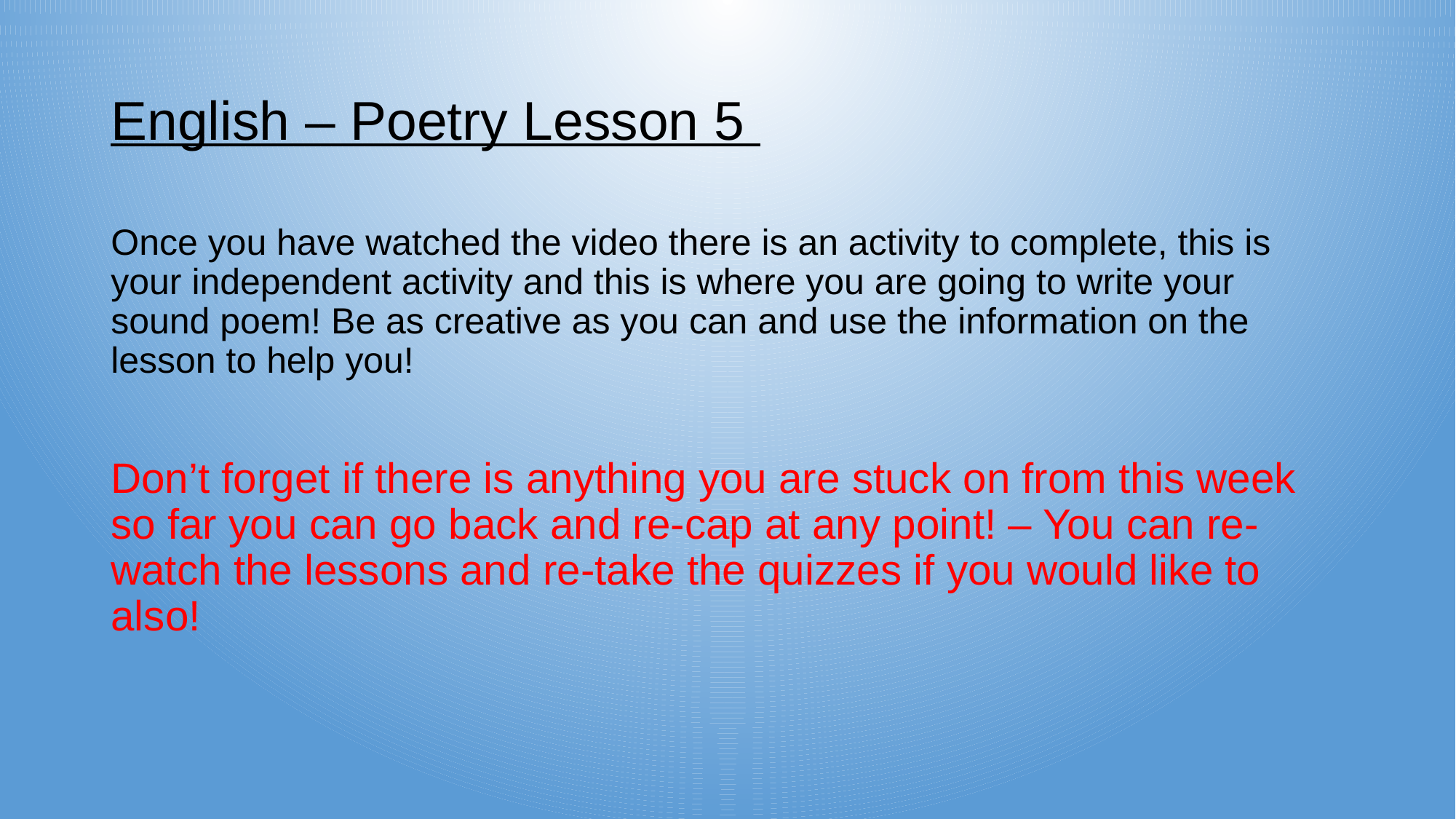

# English – Poetry Lesson 5
Once you have watched the video there is an activity to complete, this is your independent activity and this is where you are going to write your sound poem! Be as creative as you can and use the information on the lesson to help you!

Don’t forget if there is anything you are stuck on from this week so far you can go back and re-cap at any point! – You can re-watch the lessons and re-take the quizzes if you would like to also!